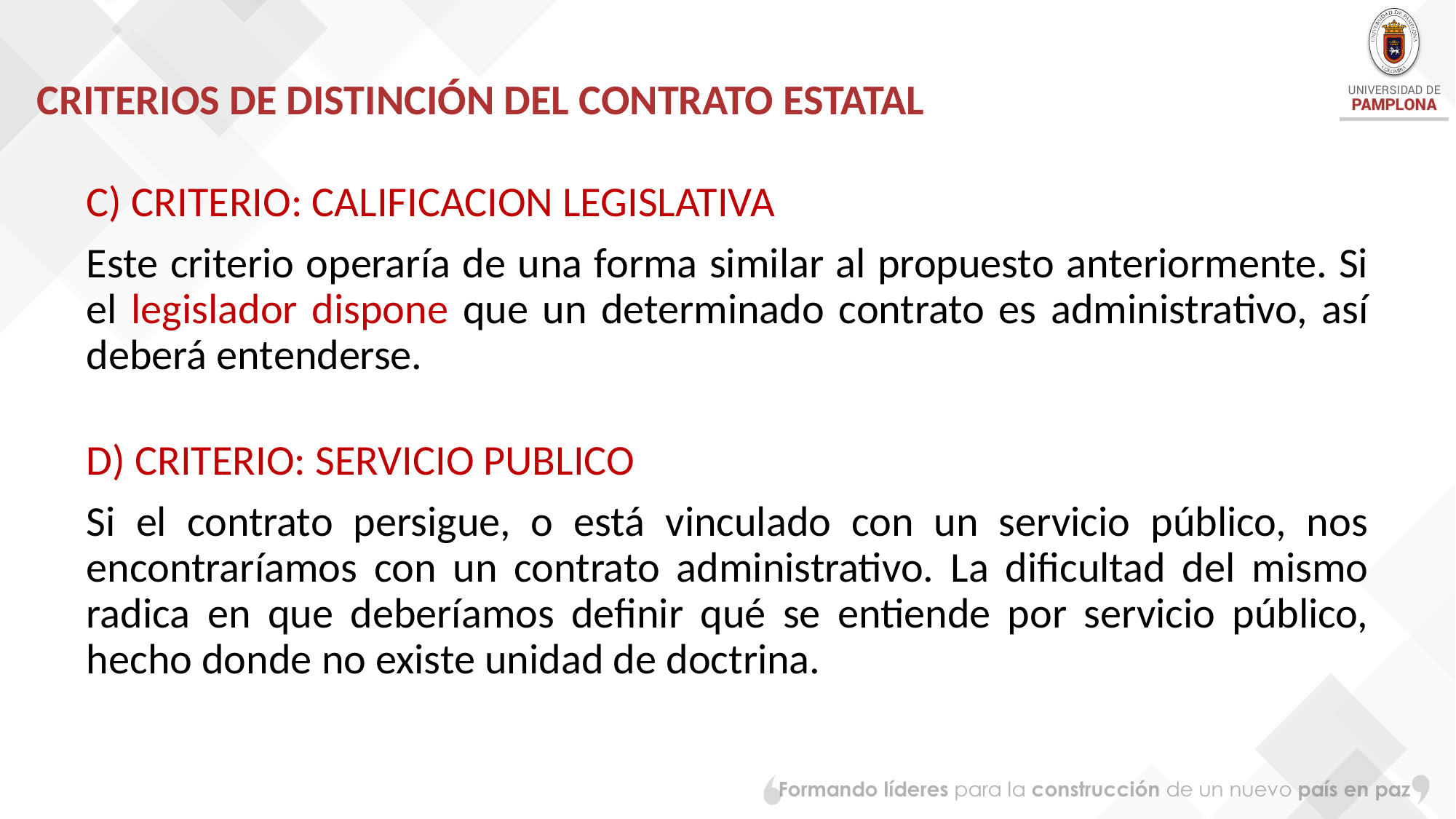

# CRITERIOS DE DISTINCIÓN DEL CONTRATO ESTATAL
C) CRITERIO: CALIFICACION LEGISLATIVA
Este criterio operaría de una forma similar al propuesto anteriormente. Si el legislador dispone que un determinado contrato es administrativo, así deberá entenderse.

D) CRITERIO: SERVICIO PUBLICO
Si el contrato persigue, o está vinculado con un servicio público, nos encontraríamos con un contrato administrativo. La dificultad del mismo radica en que deberíamos definir qué se entiende por servicio público, hecho donde no existe unidad de doctrina.